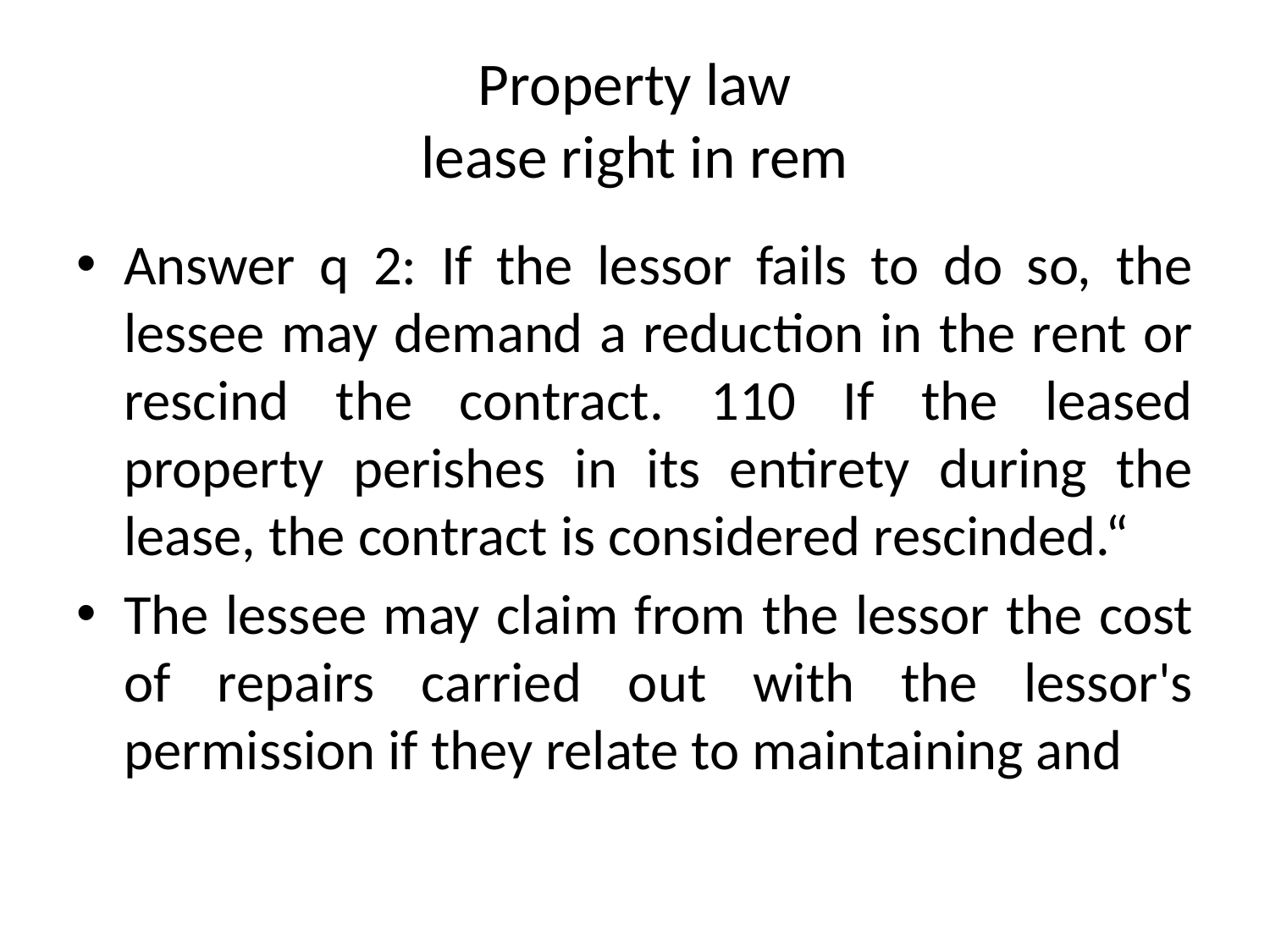

# Property law lease right in rem
Answer q 2: If the lessor fails to do so, the lessee may demand a reduction in the rent or rescind the contract. 110 If the leased property perishes in its entirety during the lease, the contract is considered rescinded.“
The lessee may claim from the lessor the cost of repairs carried out with the lessor's permission if they relate to maintaining and